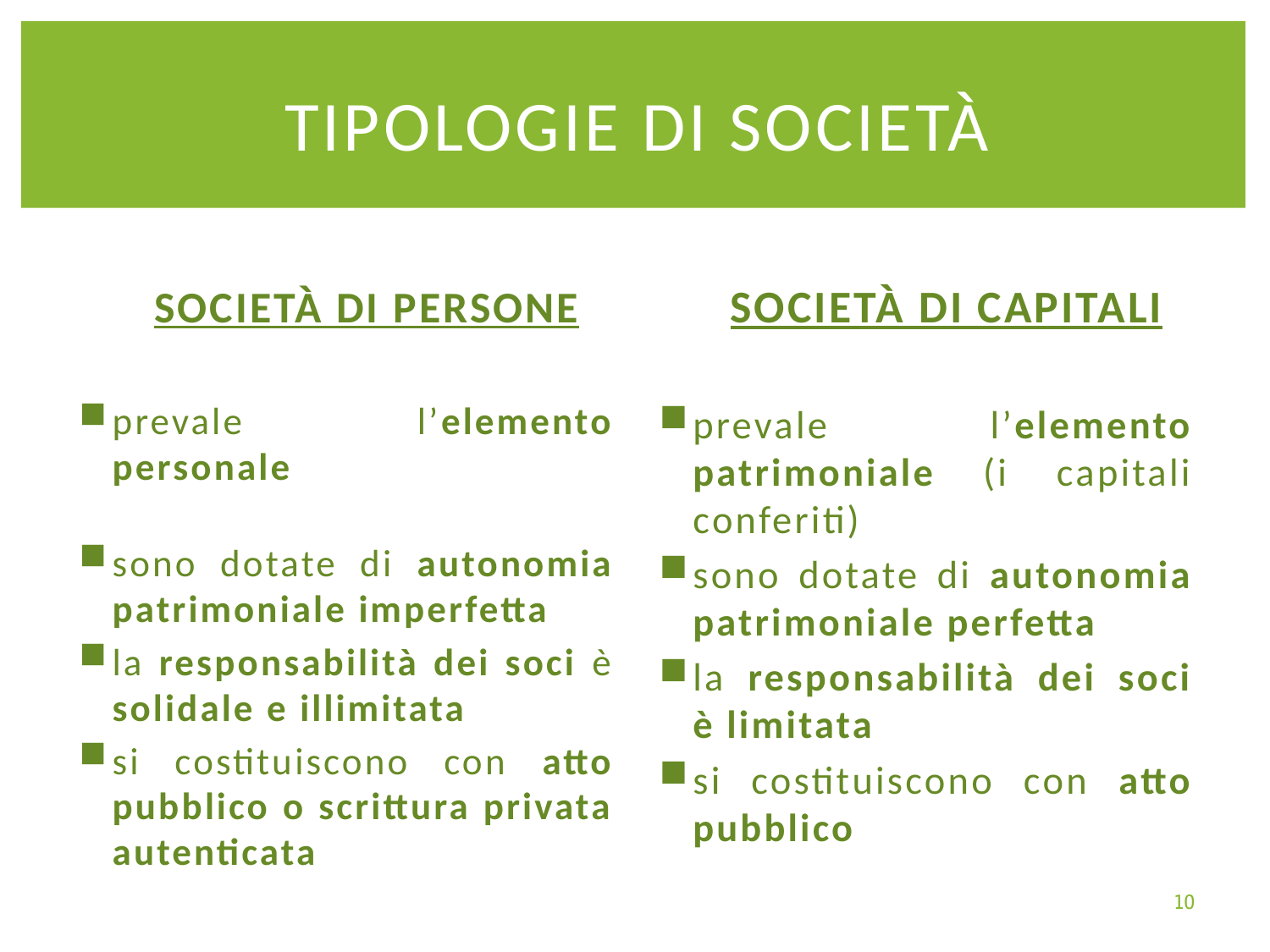

# TIPOLOGIE DI SOCIETÀ
   SOCIETÀ DI CAPITALI

prevale l’elemento patrimoniale (i capitali conferiti)
sono dotate di autonomia patrimoniale perfetta
la responsabilità dei soci è limitata
si costituiscono con atto pubblico
   SOCIETÀ DI PERSONE

prevale l’elemento personale

sono dotate di autonomia patrimoniale imperfetta
la responsabilità dei soci è solidale e illimitata
si costituiscono con atto pubblico o scrittura privata autenticata
10